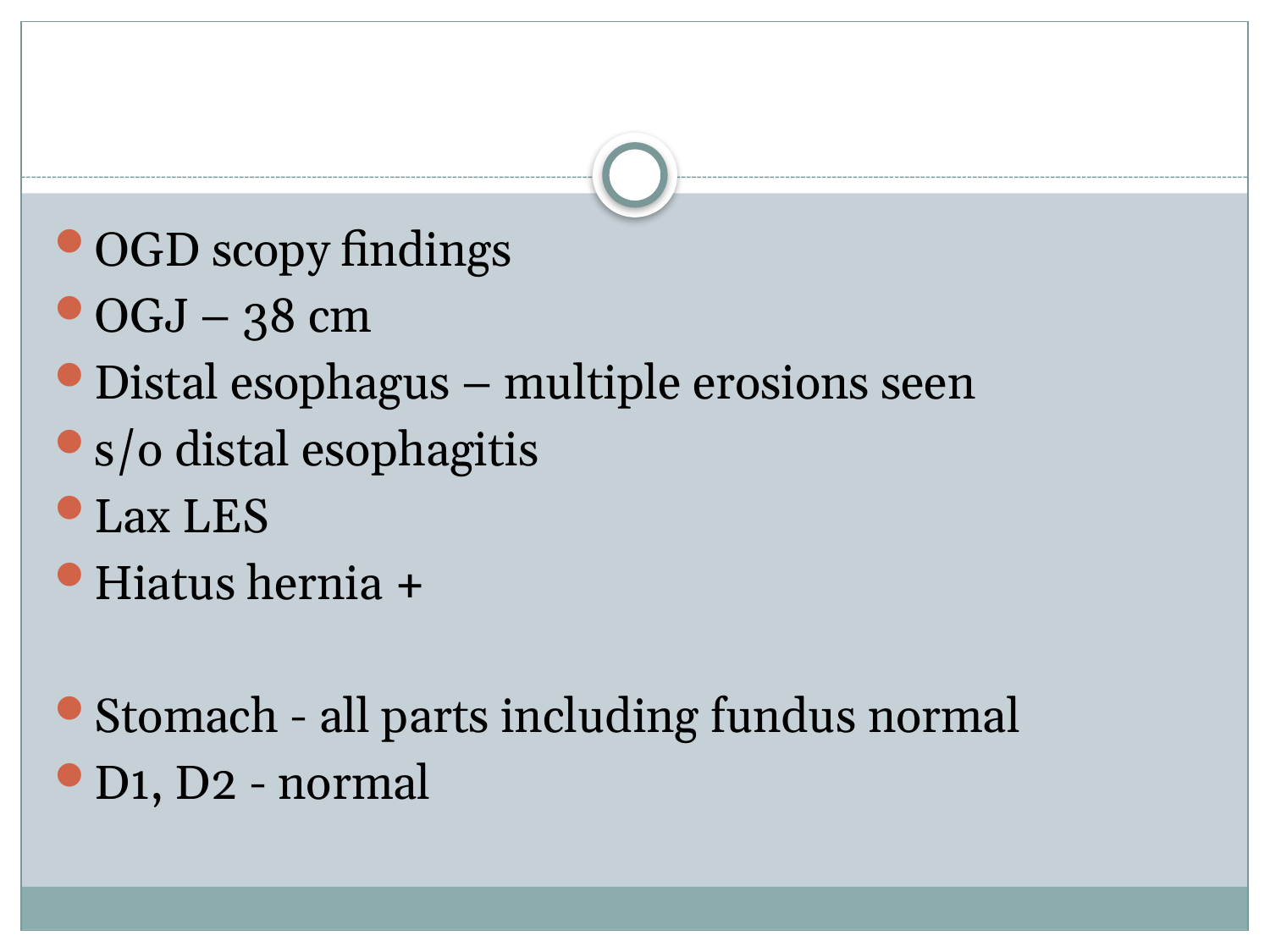

#
OGD scopy findings
OGJ – 38 cm
Distal esophagus – multiple erosions seen
s/o distal esophagitis
Lax LES
Hiatus hernia +

Stomach - all parts including fundus normal
D1, D2 - normal